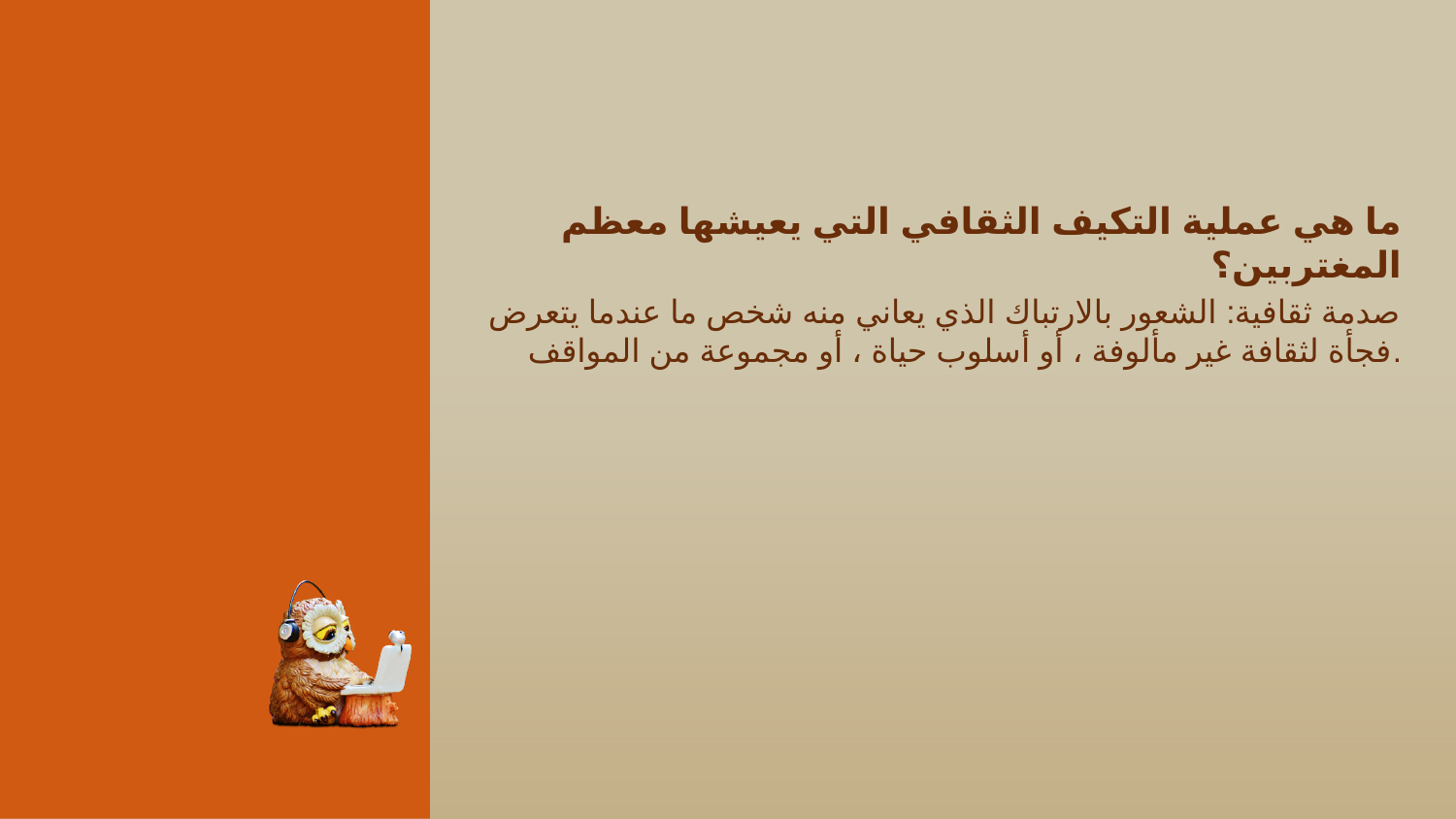

ما هي عملية التكيف الثقافي التي يعيشها معظم المغتربين؟
صدمة ثقافية: الشعور بالارتباك الذي يعاني منه شخص ما عندما يتعرض فجأة لثقافة غير مألوفة ، أو أسلوب حياة ، أو مجموعة من المواقف.